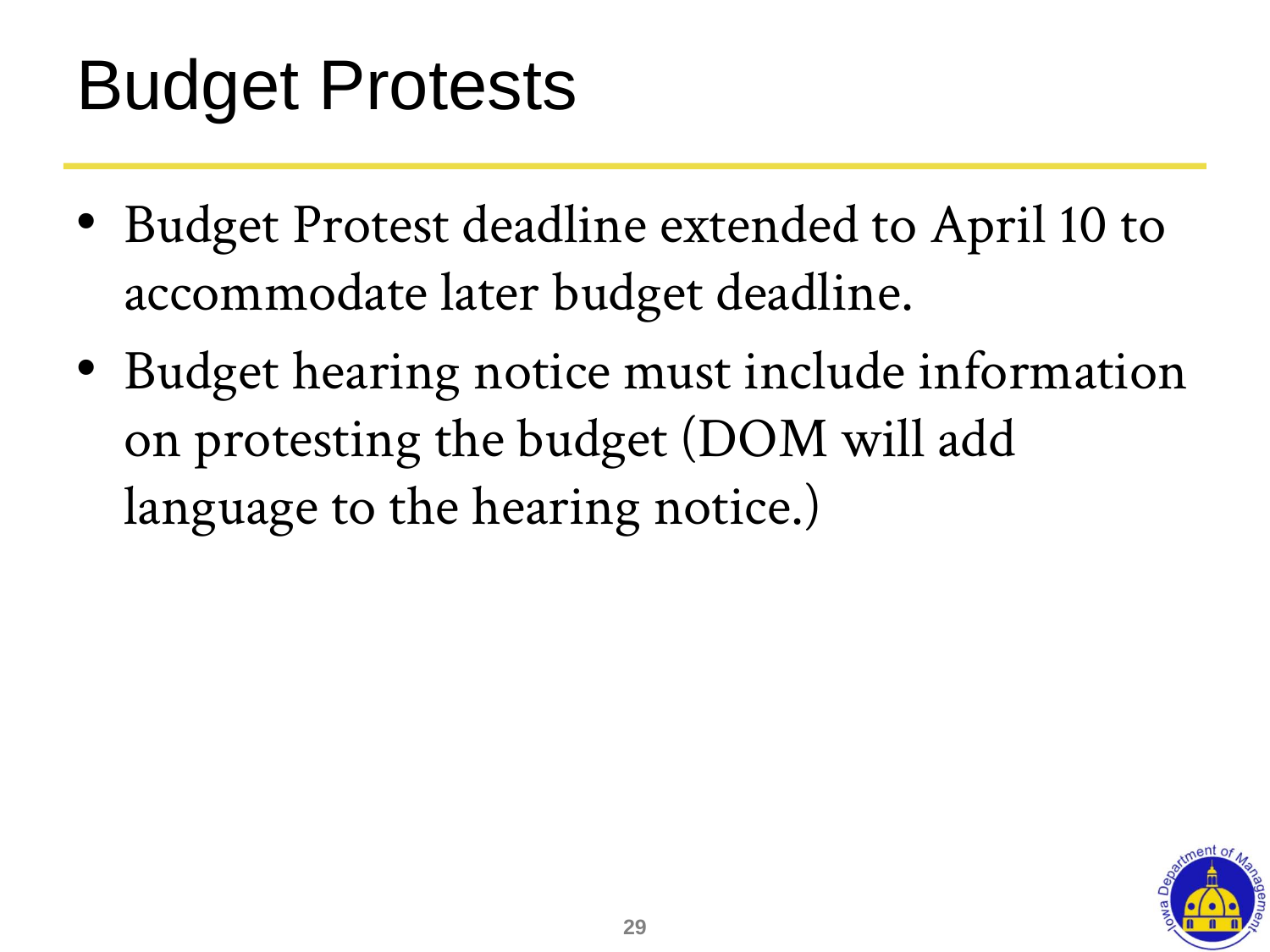

# Budget Protests
Budget Protest deadline extended to April 10 to accommodate later budget deadline.
Budget hearing notice must include information on protesting the budget (DOM will add language to the hearing notice.)
29